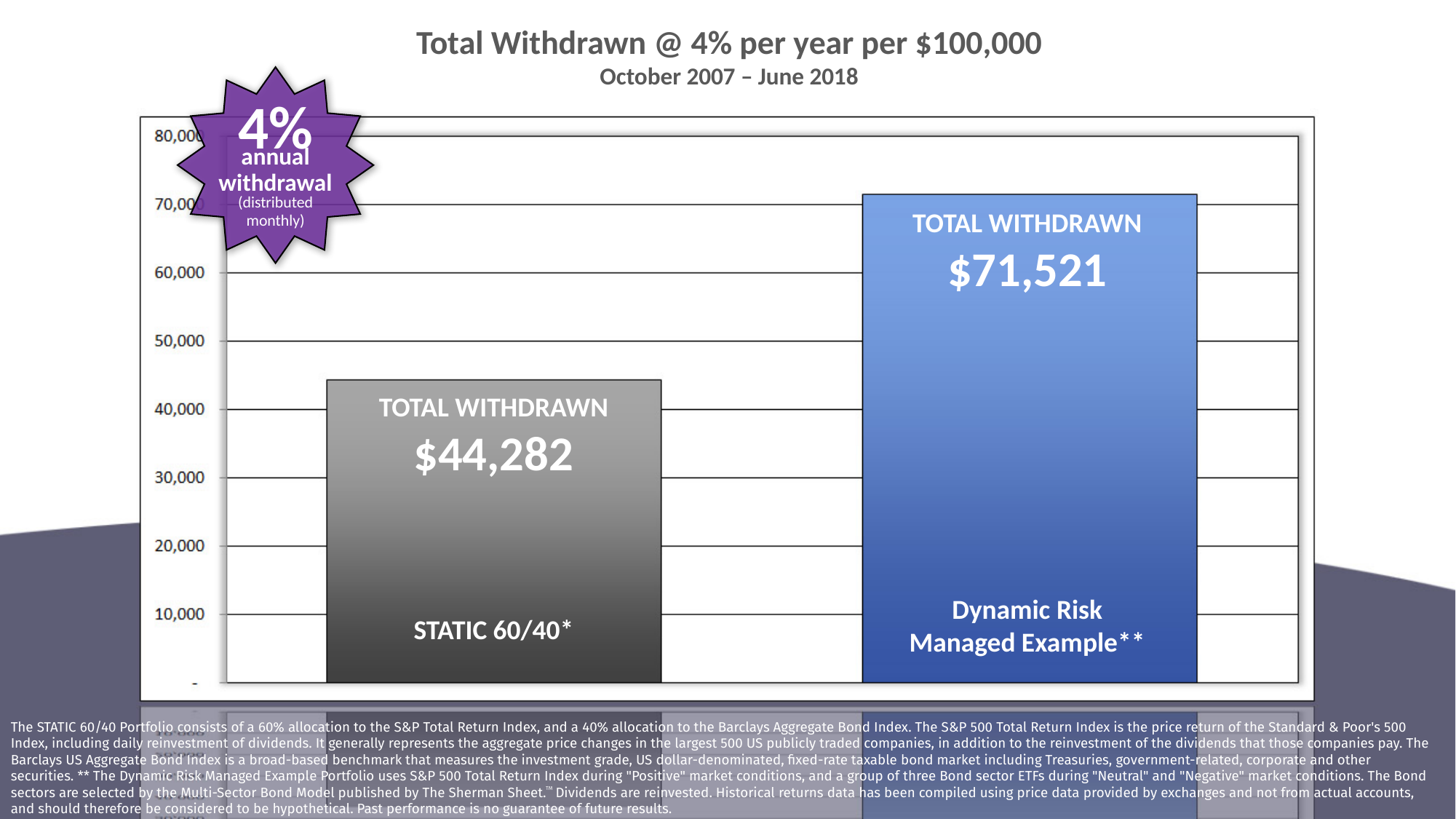

Total Withdrawn @ 4% per year per $100,000
October 2007 – June 2018

4%
annual
withdrawal
(distributed
monthly)
TOTAL WITHDRAWN
$71,521
TOTAL WITHDRAWN
$44,282
Dynamic Risk
Managed Example**
STATIC 60/40*
The STATIC 60/40 Portfolio consists of a 60% allocation to the S&P Total Return Index, and a 40% allocation to the Barclays Aggregate Bond Index. The S&P 500 Total Return Index is the price return of the Standard & Poor's 500 Index, including daily reinvestment of dividends. It generally represents the aggregate price changes in the largest 500 US publicly traded companies, in addition to the reinvestment of the dividends that those companies pay. The Barclays US Aggregate Bond Index is a broad-based benchmark that measures the investment grade, US dollar-denominated, fixed-rate taxable bond market including Treasuries, government-related, corporate and other securities. ** The Dynamic Risk Managed Example Portfolio uses S&P 500 Total Return Index during "Positive" market conditions, and a group of three Bond sector ETFs during "Neutral" and "Negative" market conditions. The Bond sectors are selected by the Multi-Sector Bond Model published by The Sherman Sheet.TM  Dividends are reinvested. Historical returns data has been compiled using price data provided by exchanges and not from actual accounts, and should therefore be considered to be hypothetical. Past performance is no guarantee of future results.